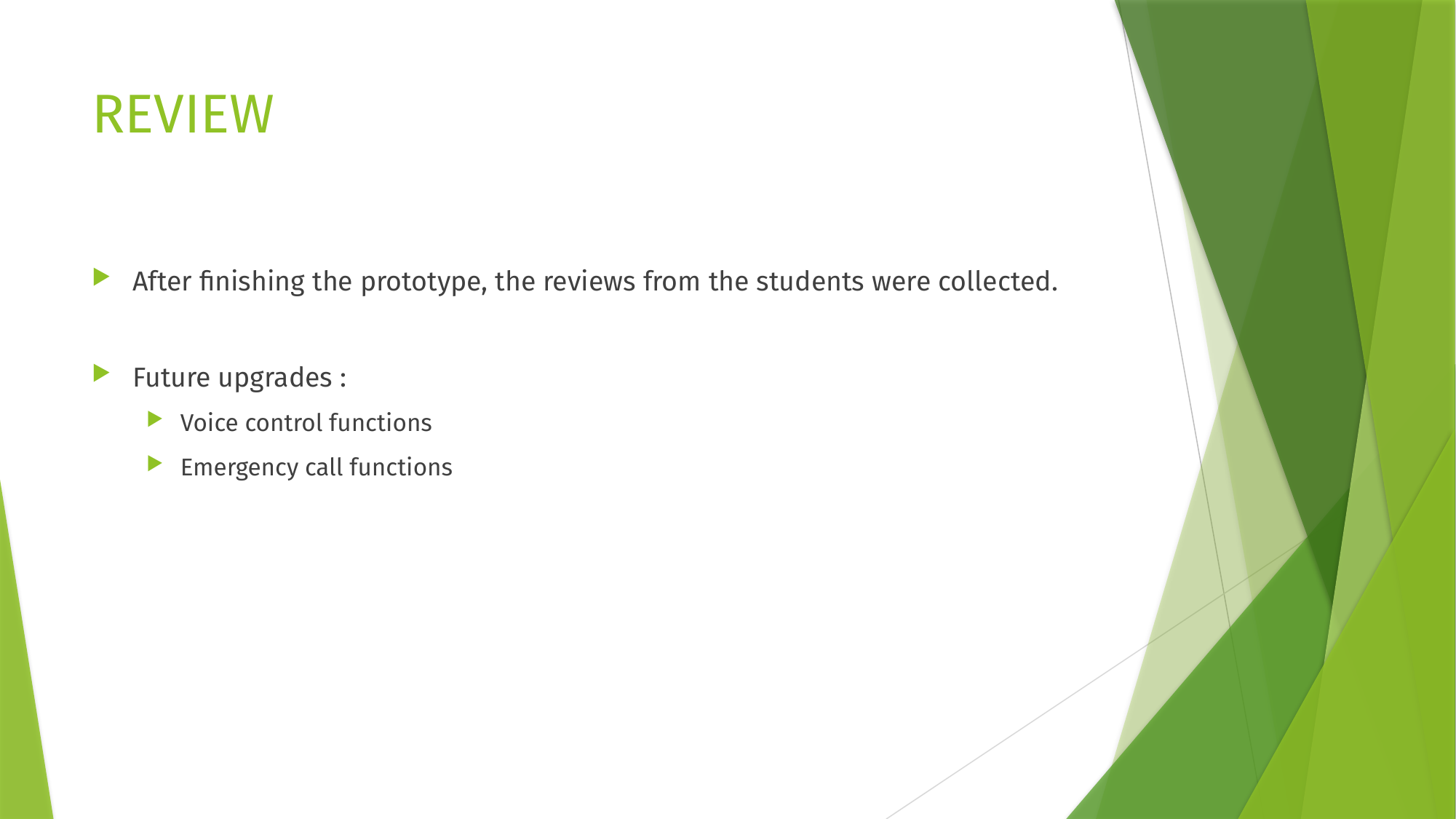

# REVIEW
After finishing the prototype, the reviews from the students were collected.

Future upgrades :
Voice control functions
Emergency call functions